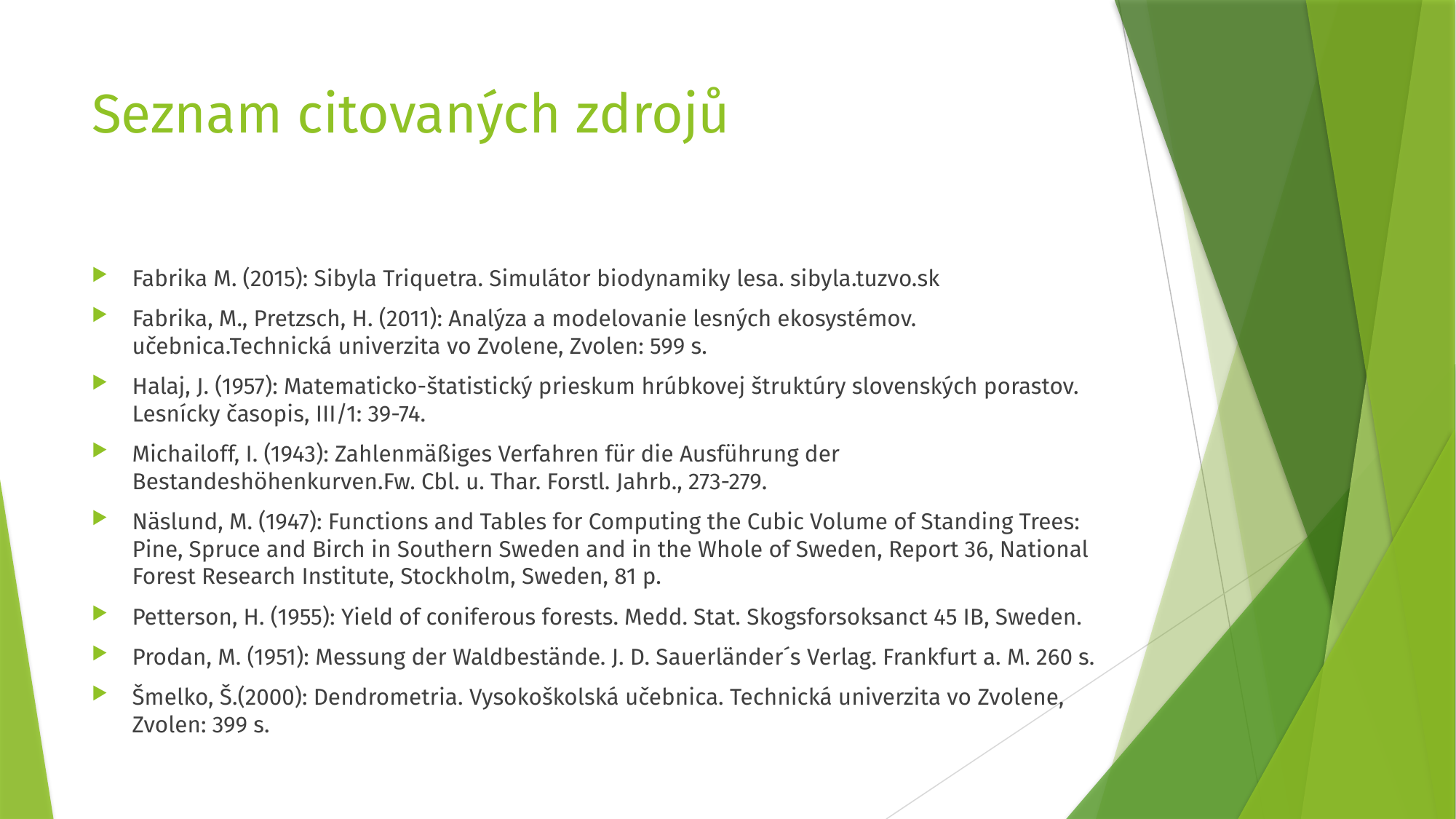

# Seznam citovaných zdrojů
Fabrika M. (2015): Sibyla Triquetra. Simulátor biodynamiky lesa. sibyla.tuzvo.sk
Fabrika, M., Pretzsch, H. (2011): Analýza a modelovanie lesných ekosystémov. učebnica.Technická univerzita vo Zvolene, Zvolen: 599 s.
Halaj, J. (1957): Matematicko-štatistický prieskum hrúbkovej štruktúry slovenských porastov. Lesnícky časopis, III/1: 39-74.
Michailoff, I. (1943): Zahlenmäßiges Verfahren für die Ausführung der Bestandeshöhenkurven.Fw. Cbl. u. Thar. Forstl. Jahrb., 273-279.
Näslund, M. (1947): Functions and Tables for Computing the Cubic Volume of Standing Trees: Pine, Spruce and Birch in Southern Sweden and in the Whole of Sweden, Report 36, National Forest Research Institute, Stockholm, Sweden, 81 p.
Petterson, H. (1955): Yield of coniferous forests. Medd. Stat. Skogsforsoksanct 45 IB, Sweden.
Prodan, M. (1951): Messung der Waldbestände. J. D. Sauerländer´s Verlag. Frankfurt a. M. 260 s.
Šmelko, Š.(2000): Dendrometria. Vysokoškolská učebnica. Technická univerzita vo Zvolene, Zvolen: 399 s.